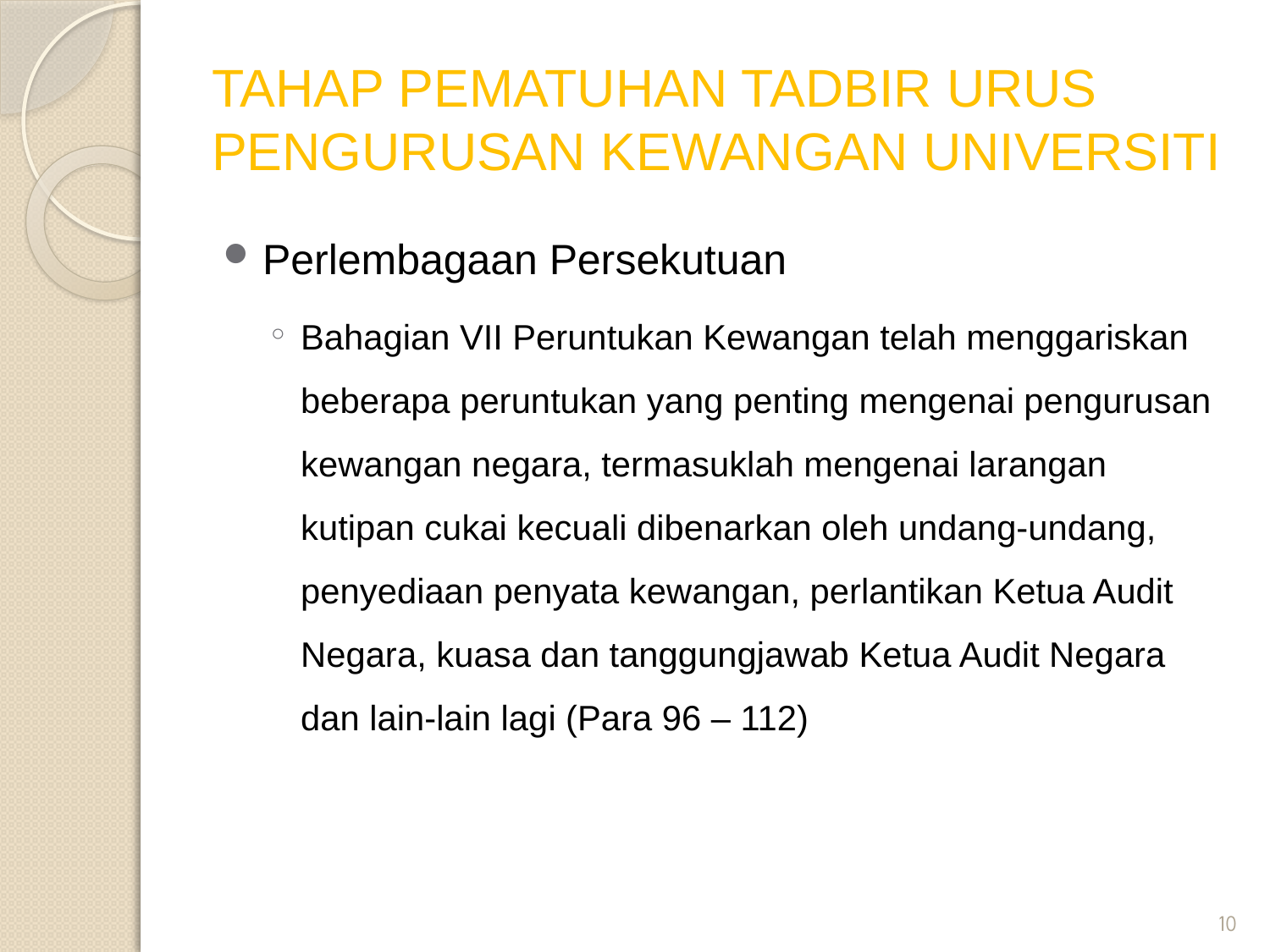

# TAHAP PEMATUHAN TADBIR URUS PENGURUSAN KEWANGAN UNIVERSITI
Perlembagaan Persekutuan
Bahagian VII Peruntukan Kewangan telah menggariskan beberapa peruntukan yang penting mengenai pengurusan kewangan negara, termasuklah mengenai larangan kutipan cukai kecuali dibenarkan oleh undang-undang, penyediaan penyata kewangan, perlantikan Ketua Audit Negara, kuasa dan tanggungjawab Ketua Audit Negara dan lain-lain lagi (Para 96 – 112)
10